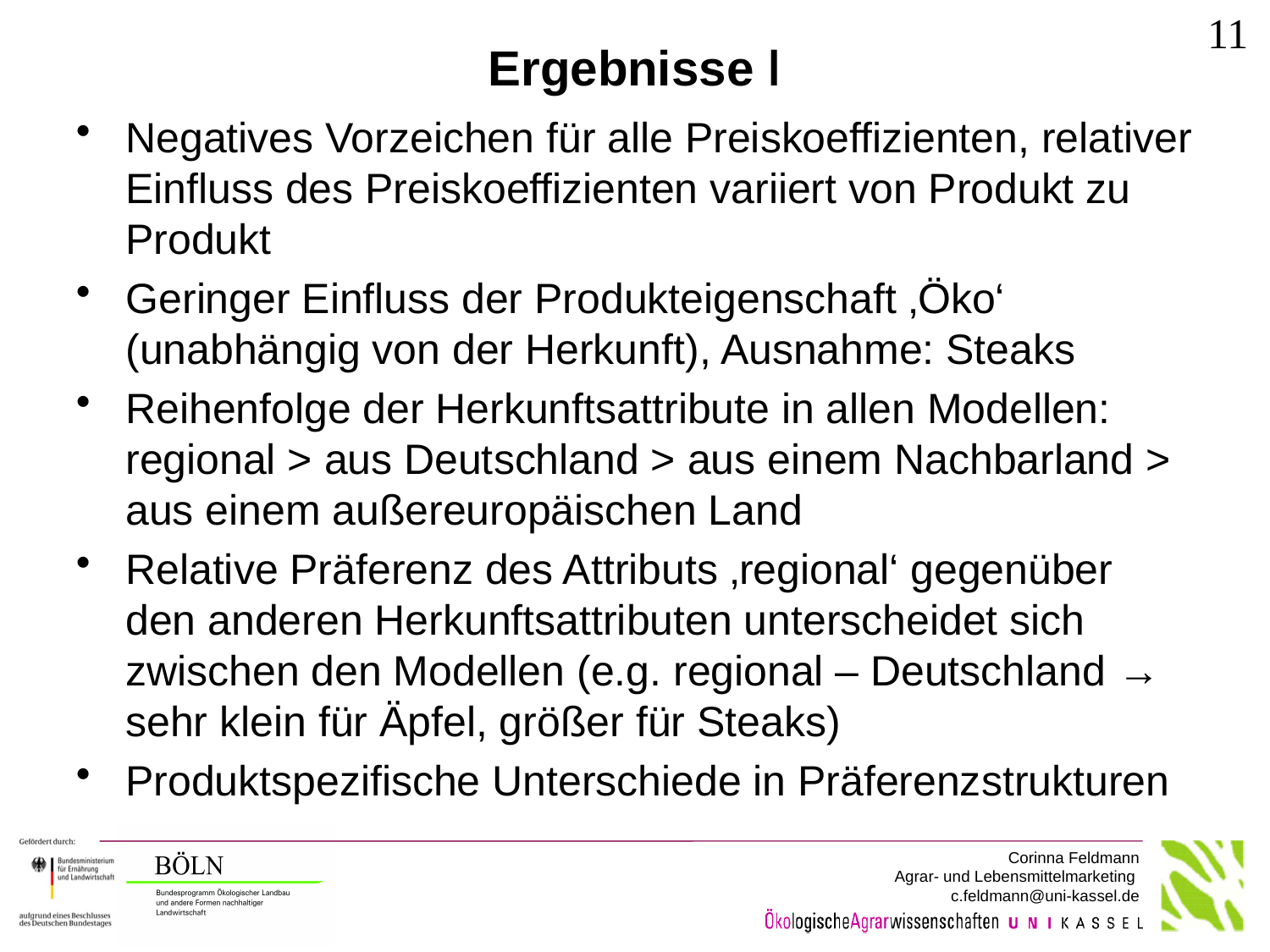

11
# Ergebnisse ǀ
Negatives Vorzeichen für alle Preiskoeffizienten, relativer Einfluss des Preiskoeffizienten variiert von Produkt zu Produkt
Geringer Einfluss der Produkteigenschaft ‚Öko‘ (unabhängig von der Herkunft), Ausnahme: Steaks
Reihenfolge der Herkunftsattribute in allen Modellen: regional > aus Deutschland > aus einem Nachbarland > aus einem außereuropäischen Land
Relative Präferenz des Attributs ‚regional‘ gegenüber den anderen Herkunftsattributen unterscheidet sich zwischen den Modellen (e.g. regional – Deutschland → sehr klein für Äpfel, größer für Steaks)
Produktspezifische Unterschiede in Präferenzstrukturen